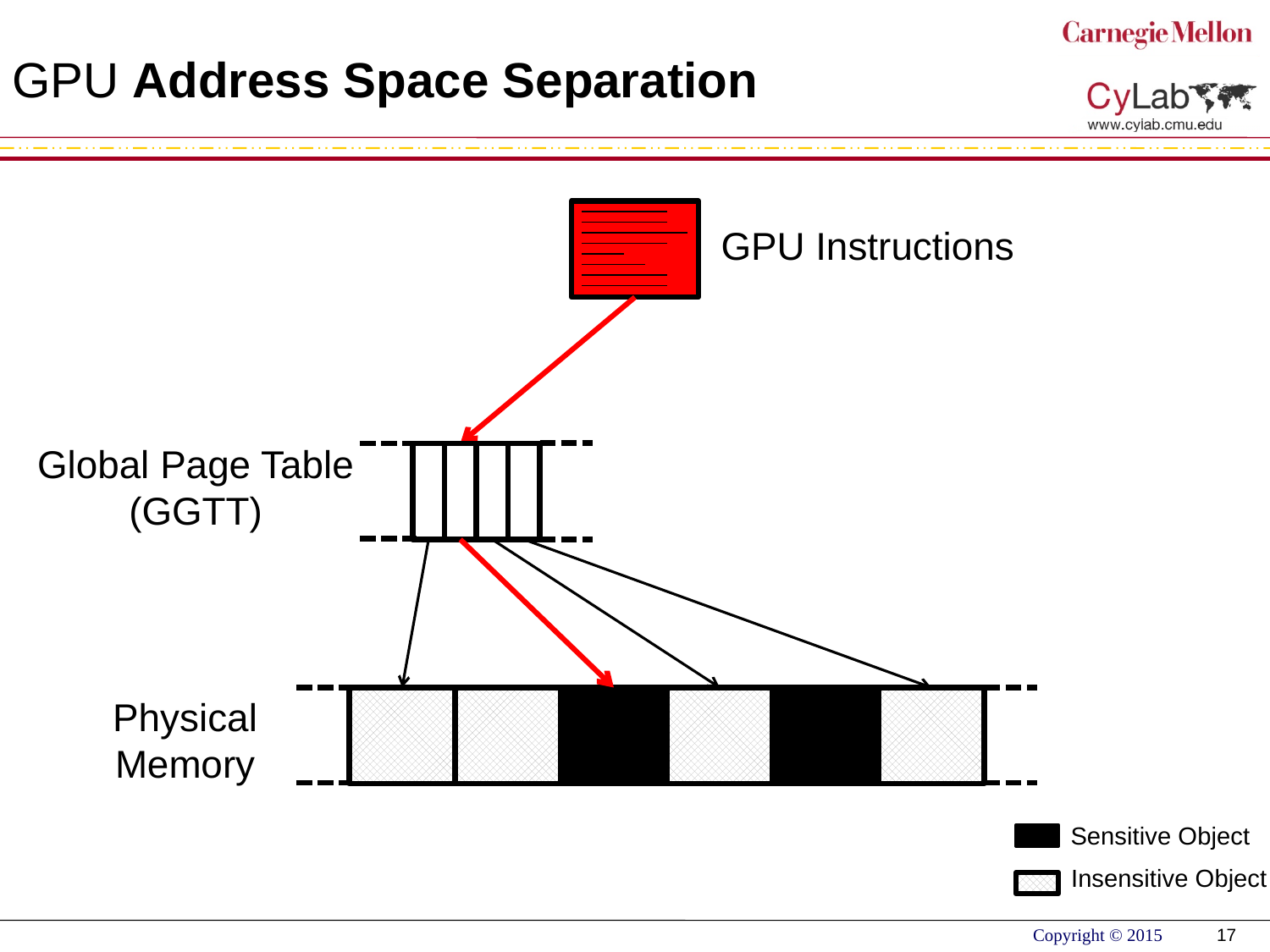

GPU Address Space Separation

GPU Instructions
Global Page Table (GGTT)

Physical
Memory

Sensitive Object

Insensitive Object

17